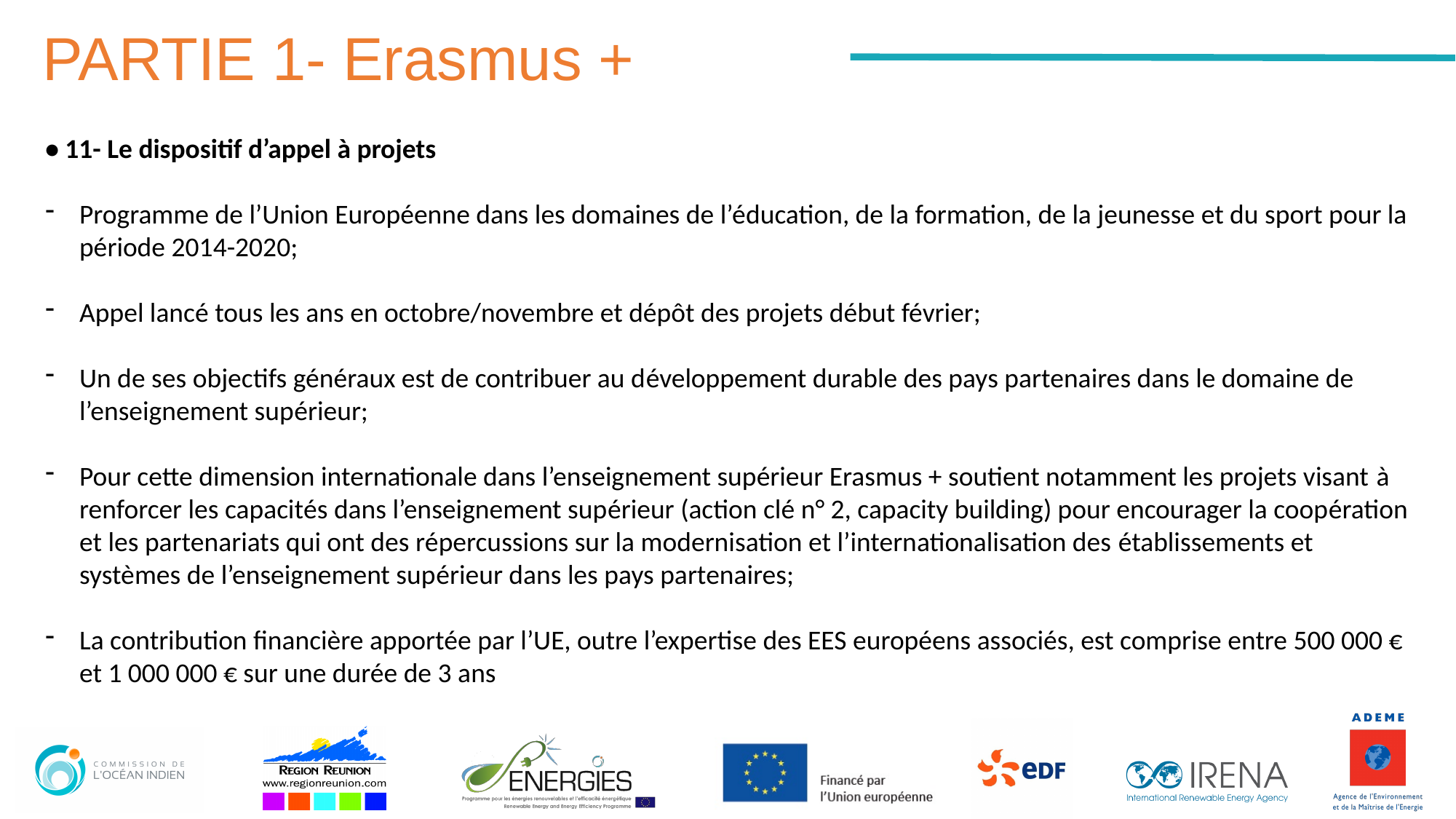

PARTIE 1- Erasmus +
• 11- Le dispositif d’appel à projets

Programme de l’Union Européenne dans les domaines de l’éducation, de la formation, de la jeunesse et du sport pour la période 2014-2020;

Appel lancé tous les ans en octobre/novembre et dépôt des projets début février;

Un de ses objectifs généraux est de contribuer au développement durable des pays partenaires dans le domaine de l’enseignement supérieur;

Pour cette dimension internationale dans l’enseignement supérieur Erasmus + soutient notamment les projets visant à renforcer les capacités dans l’enseignement supérieur (action clé n° 2, capacity building) pour encourager la coopération et les partenariats qui ont des répercussions sur la modernisation et l’internationalisation des établissements et systèmes de l’enseignement supérieur dans les pays partenaires;

La contribution financière apportée par l’UE, outre l’expertise des EES européens associés, est comprise entre 500 000 €  et 1 000 000 € sur une durée de 3 ans